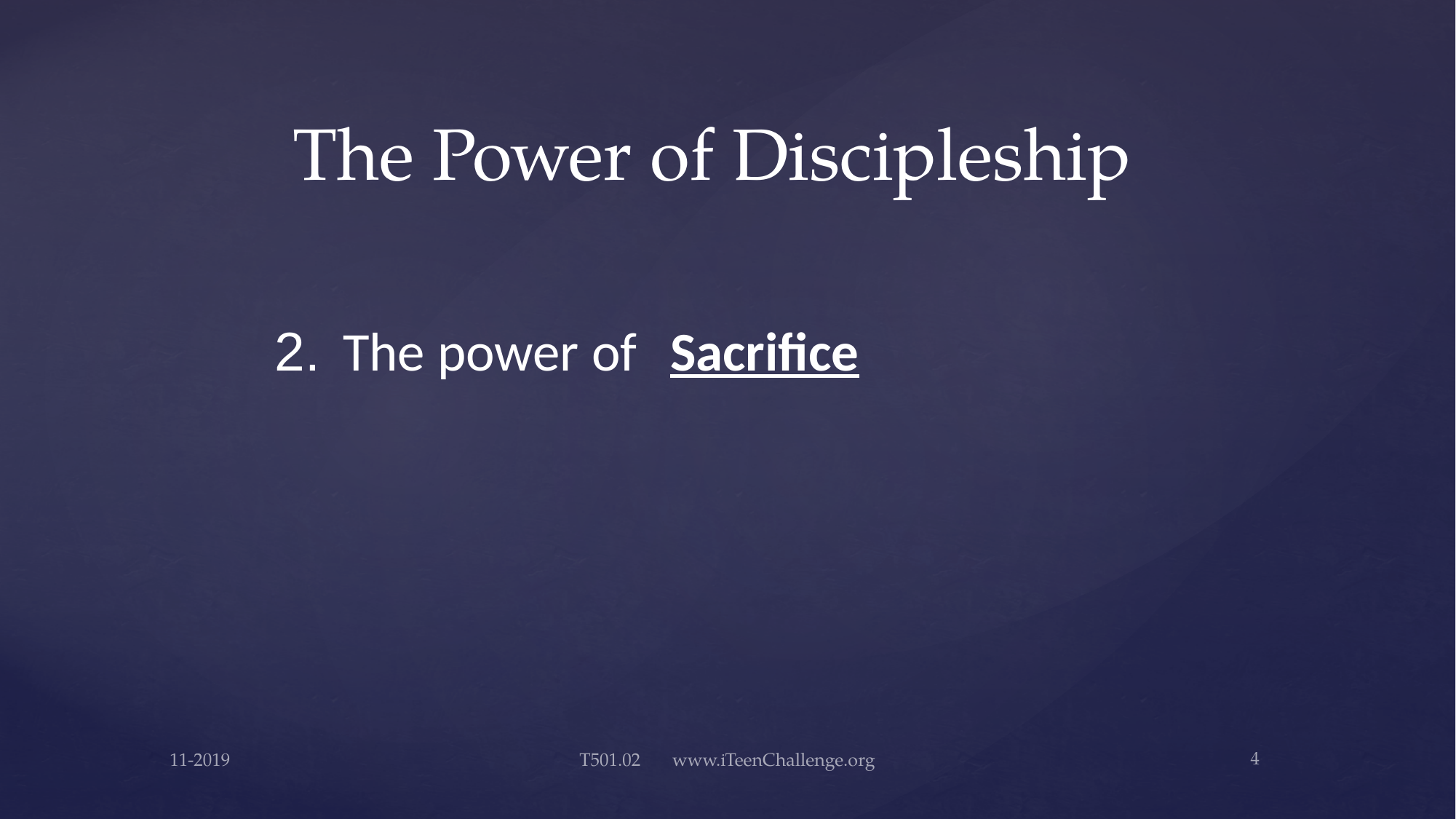

# The Power of Discipleship
2.	The power of 	Sacrifice

4
11-2019
T501.02       www.iTeenChallenge.org